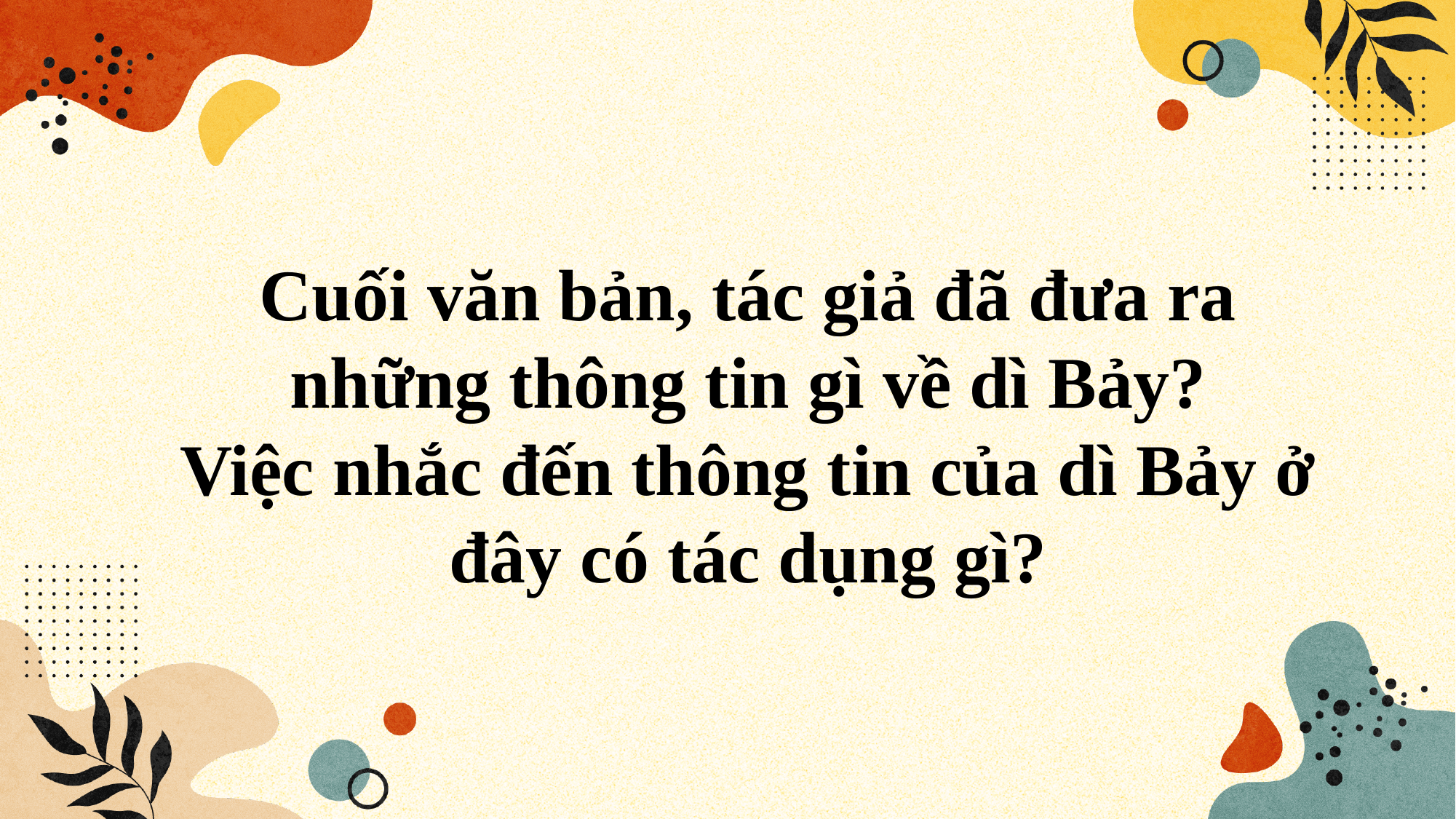

Cuối văn bản, tác giả đã đưa ra những thông tin gì về dì Bảy?
Việc nhắc đến thông tin của dì Bảy ở đây có tác dụng gì?